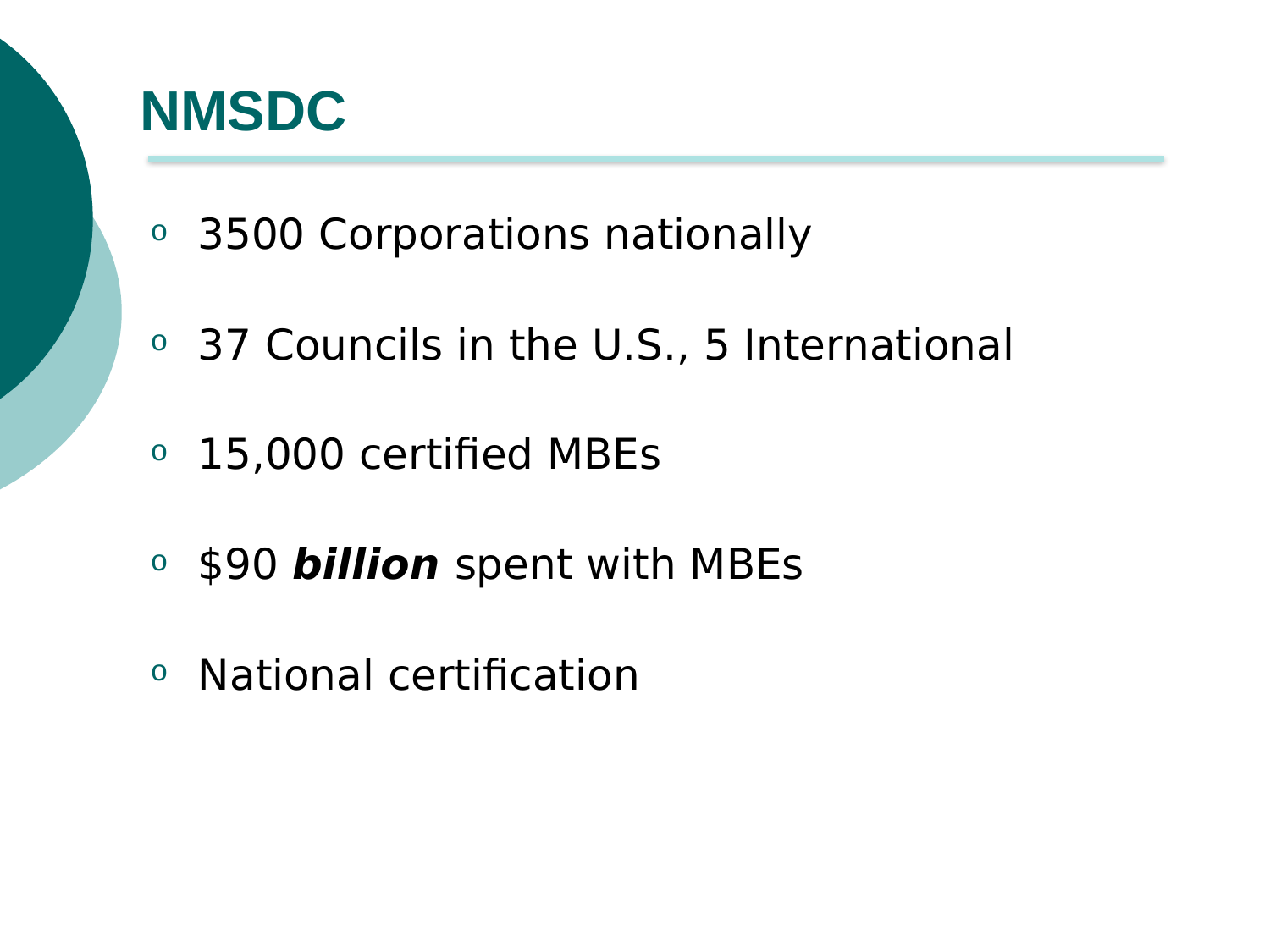

# NMSDC
3500 Corporations nationally
37 Councils in the U.S., 5 International
15,000 certified MBEs
$90 billion spent with MBEs
National certification